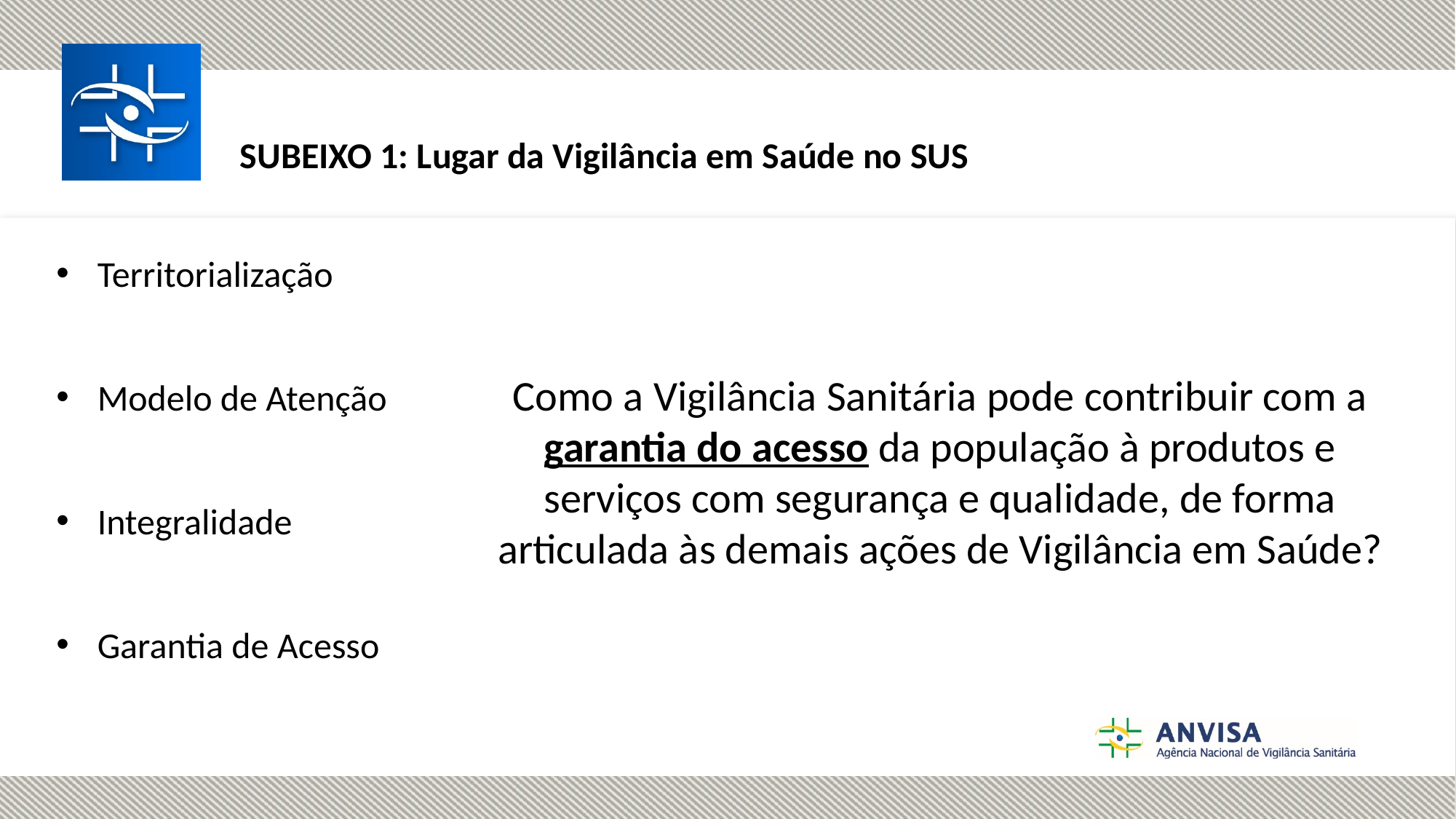

SUBEIXO 1: Lugar da Vigilância em Saúde no SUS
Territorialização

Modelo de Atenção

Integralidade

Garantia de Acesso
Como a Vigilância Sanitária pode contribuir com a garantia do acesso da população à produtos e serviços com segurança e qualidade, de forma articulada às demais ações de Vigilância em Saúde?